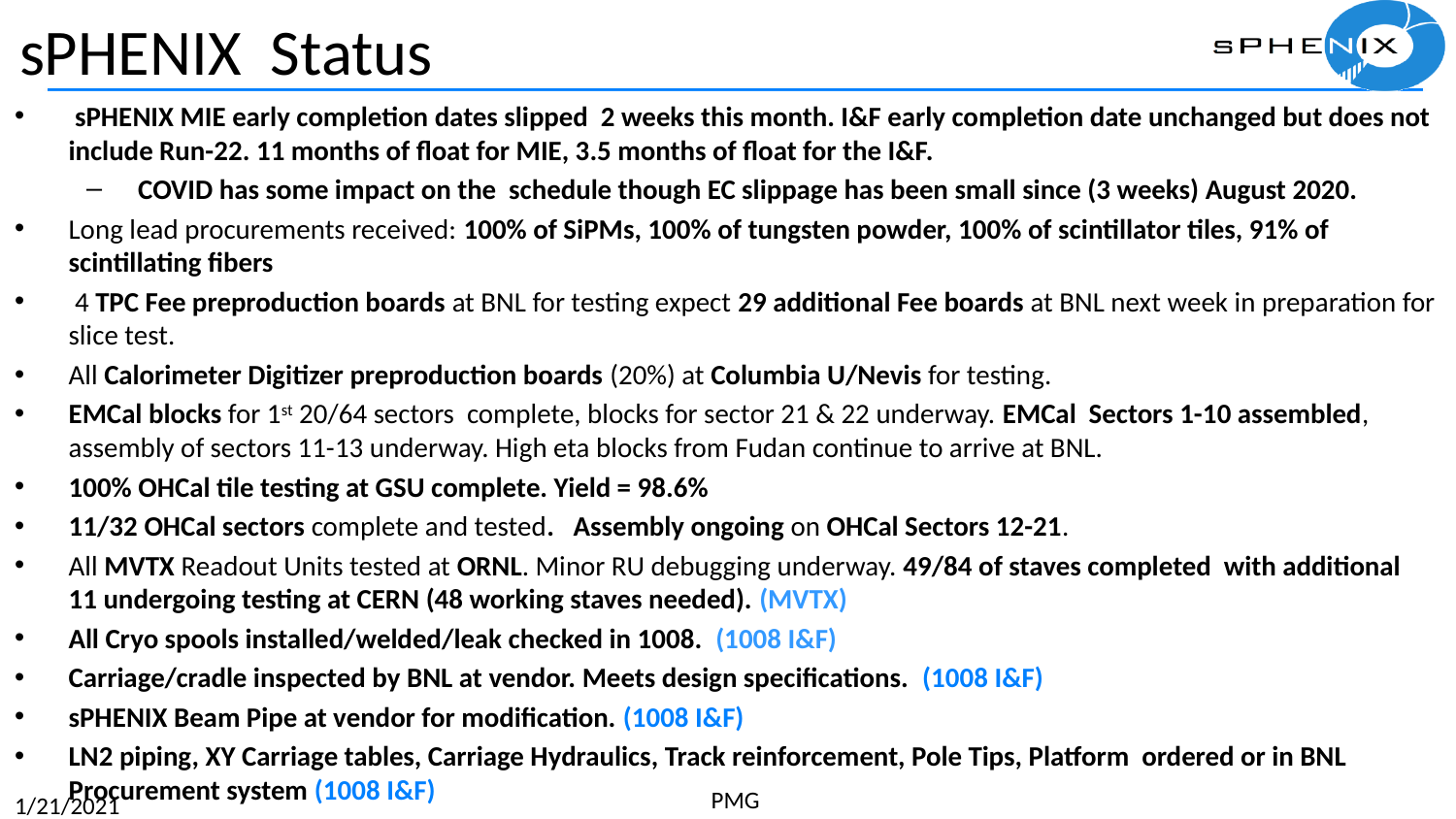

# sPHENIX  Status
 sPHENIX MIE early completion dates slipped  2 weeks this month. I&F early completion date unchanged but does not include Run-22. 11 months of float for MIE, 3.5 months of float for the I&F.
 COVID has some impact on the  schedule though EC slippage has been small since (3 weeks) August 2020.
Long lead procurements received: 100% of SiPMs, 100% of tungsten powder, 100% of scintillator tiles, 91% of scintillating fibers
 4 TPC Fee preproduction boards at BNL for testing expect 29 additional Fee boards at BNL next week in preparation for slice test.
All Calorimeter Digitizer preproduction boards (20%) at Columbia U/Nevis for testing.
EMCal blocks for 1st 20/64 sectors  complete, blocks for sector 21 & 22 underway. EMCal  Sectors 1-10 assembled, assembly of sectors 11-13 underway. High eta blocks from Fudan continue to arrive at BNL.
100% OHCal tile testing at GSU complete. Yield = 98.6%
11/32 OHCal sectors complete and tested.   Assembly ongoing on OHCal Sectors 12-21.
All MVTX Readout Units tested at ORNL. Minor RU debugging underway. 49/84 of staves completed  with additional  11 undergoing testing at CERN (48 working staves needed). (MVTX)
All Cryo spools installed/welded/leak checked in 1008.  (1008 I&F)
Carriage/cradle inspected by BNL at vendor. Meets design specifications.  (1008 I&F)
sPHENIX Beam Pipe at vendor for modification. (1008 I&F)
LN2 piping, XY Carriage tables, Carriage Hydraulics, Track reinforcement, Pole Tips, Platform  ordered or in BNL Procurement system (1008 I&F)

4
PMG
1/21/2021